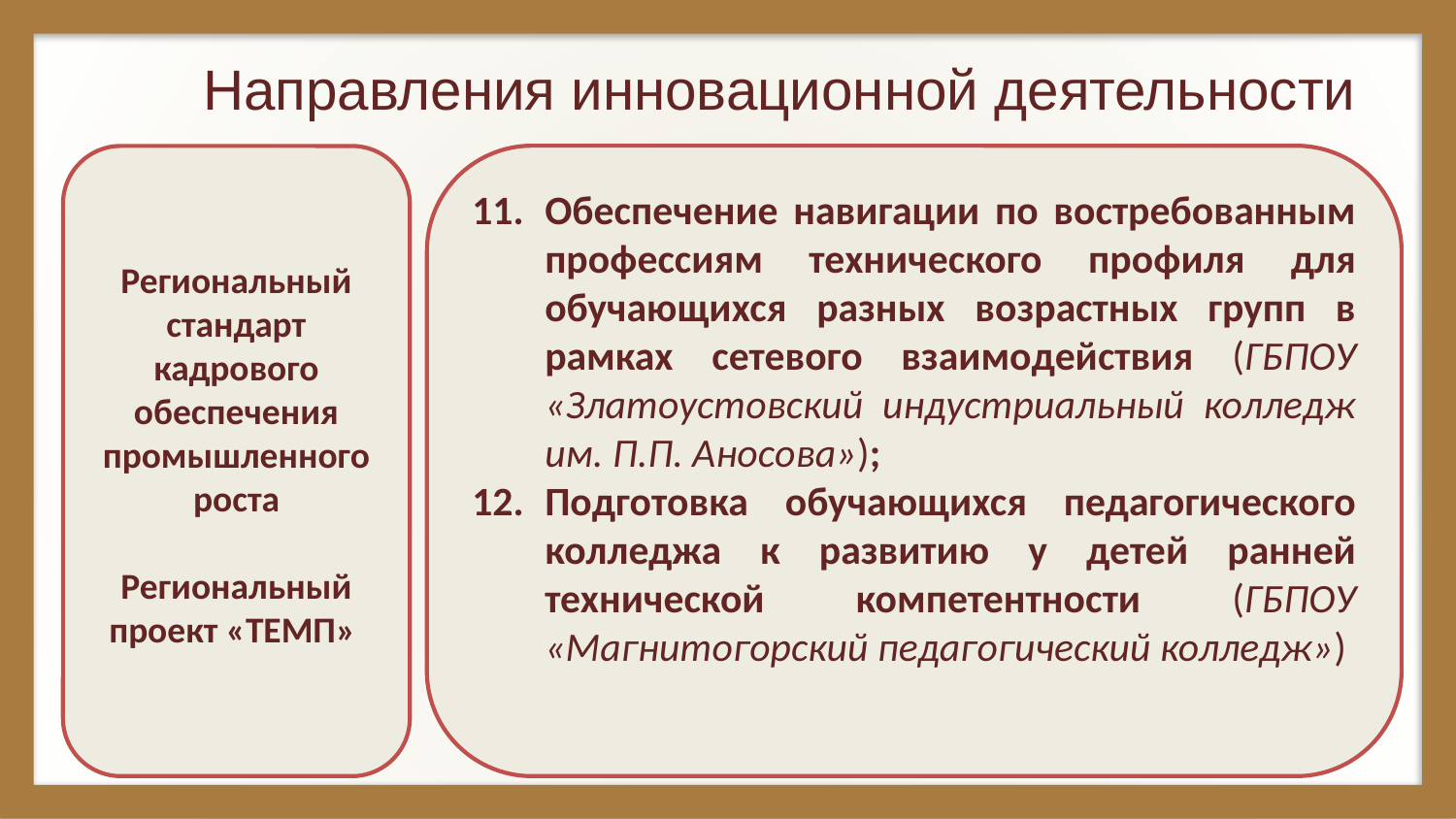

# Направления инновационной деятельности
Обеспечение навигации по востребованным профессиям технического профиля для обучающихся разных возрастных групп в рамках сетевого взаимодействия (ГБПОУ «Златоустовский индустриальный колледж им. П.П. Аносова»);
Подготовка обучающихся педагогического колледжа к развитию у детей ранней технической компетентности (ГБПОУ «Магнитогорский педагогический колледж»)

Региональный стандарт кадрового обеспечения промышленного роста

Региональный проект «ТЕМП»